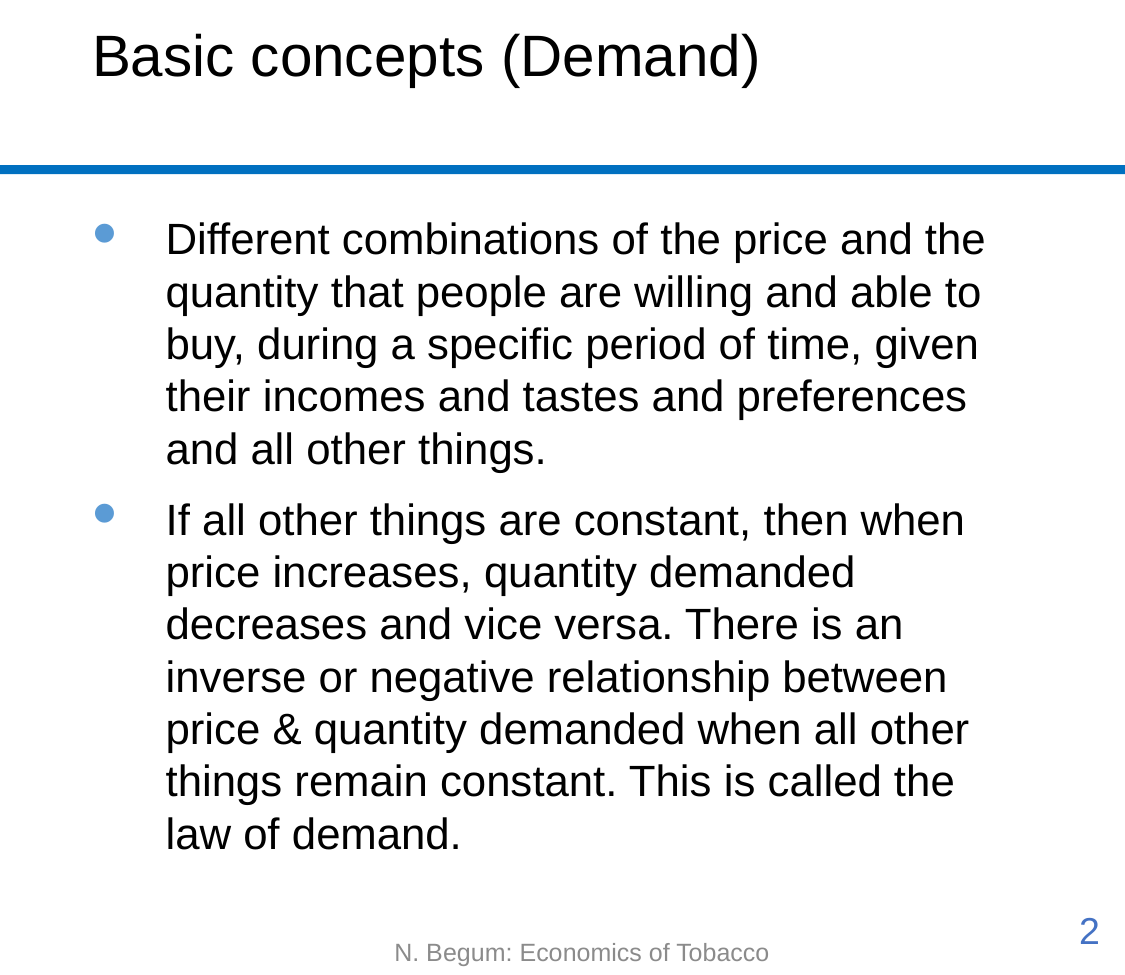

# Basic concepts (Demand)
Different combinations of the price and the quantity that people are willing and able to buy, during a specific period of time, given their incomes and tastes and preferences and all other things.
If all other things are constant, then when price increases, quantity demanded decreases and vice versa. There is an inverse or negative relationship between price & quantity demanded when all other things remain constant. This is called the law of demand.

2
N. Begum: Economics of Tobacco